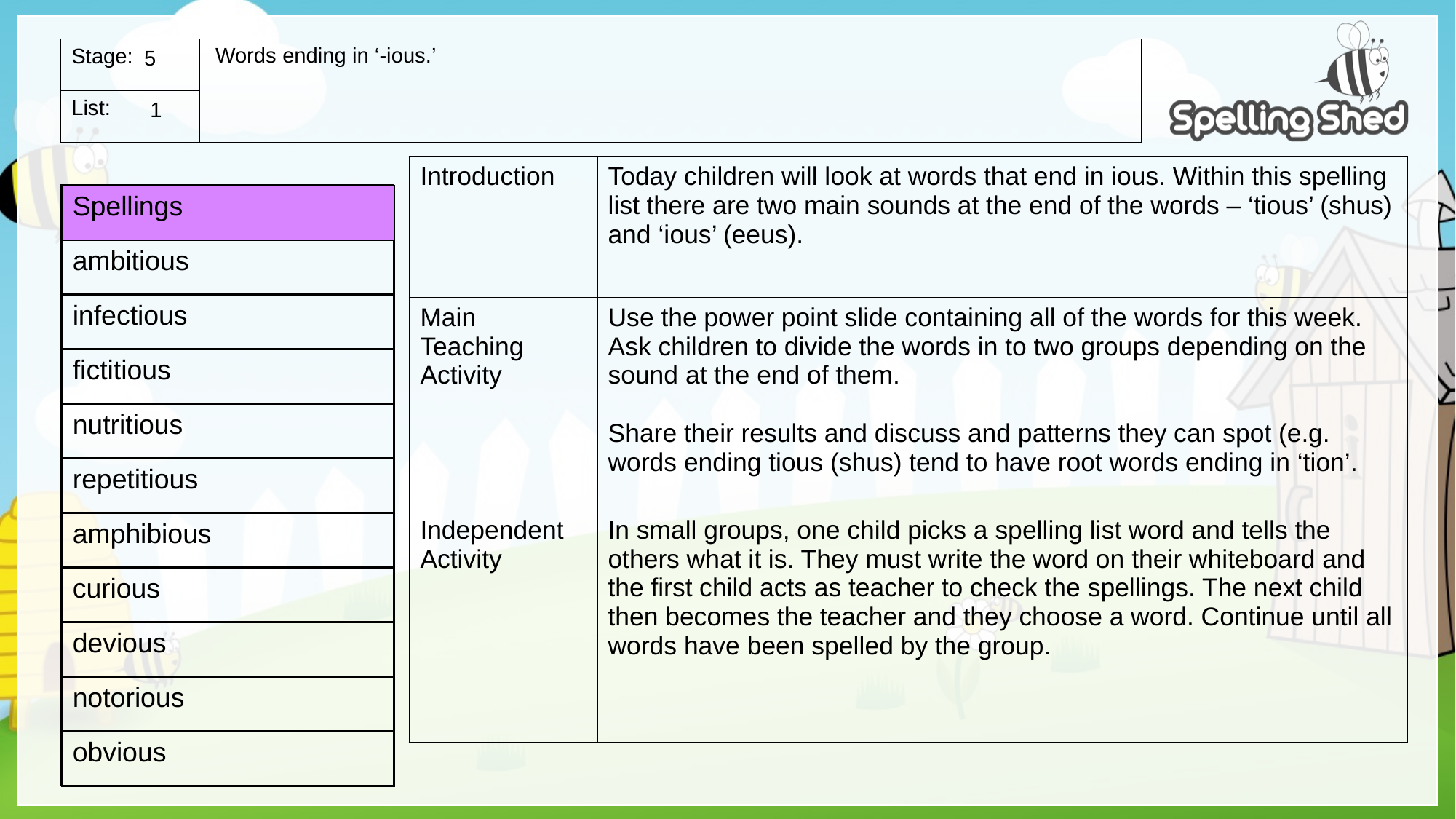

Words ending in ‘-ious.’

5
 1
| Introduction | Today children will look at words that end in ious. Within this spelling list there are two main sounds at the end of the words – ‘tious’ (shus) and ‘ious’ (eeus). |
| --- | --- |
| Main Teaching Activity | Use the power point slide containing all of the words for this week. Ask children to divide the words in to two groups depending on the sound at the end of them. Share their results and discuss and patterns they can spot (e.g. words ending tious (shus) tend to have root words ending in ‘tion’. |
| Independent Activity | In small groups, one child picks a spelling list word and tells the others what it is. They must write the word on their whiteboard and the first child acts as teacher to check the spellings. The next child then becomes the teacher and they choose a word. Continue until all words have been spelled by the group. |
| Spellings |
| --- |
| ambitious |
| infectious |
| fictitious |
| nutritious |
| repetitious |
| amphibious |
| curious |
| devious |
| notorious |
| obvious |